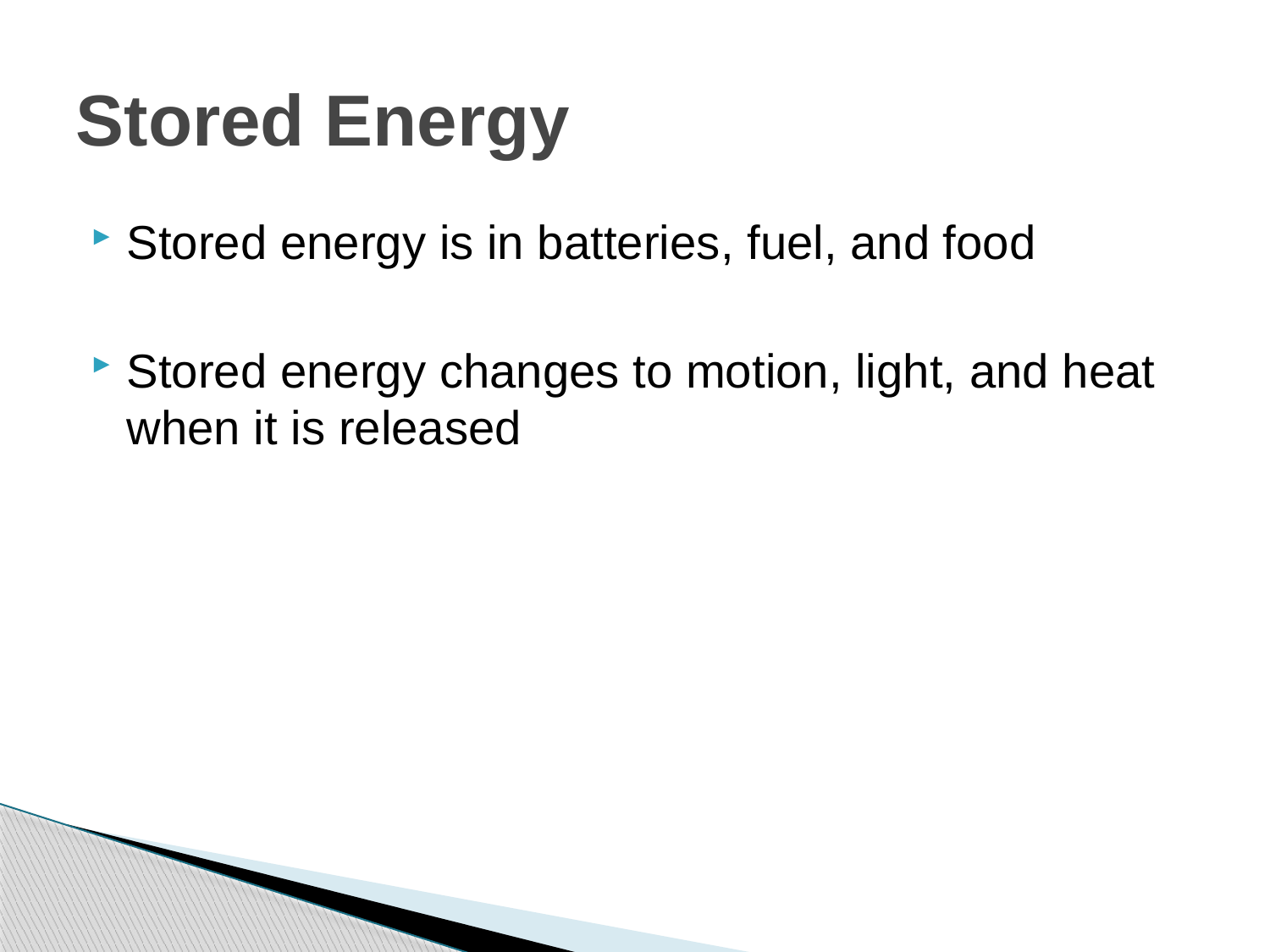

# Stored Energy
Stored energy is in batteries, fuel, and food

Stored energy changes to motion, light, and heat when it is released